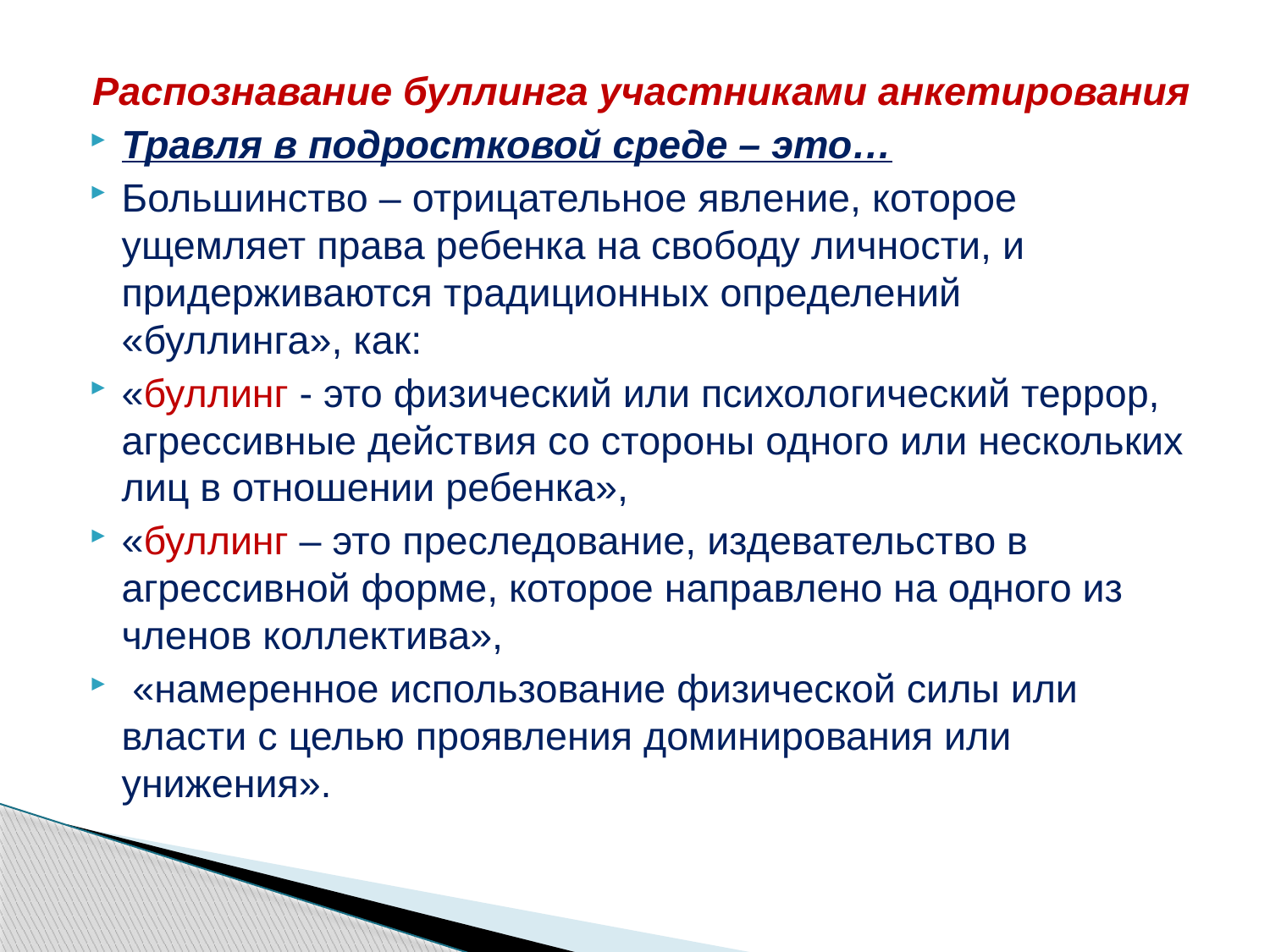

Распознавание буллинга участниками анкетирования
Травля в подростковой среде – это…
Большинство – отрицательное явление, которое ущемляет права ребенка на свободу личности, и придерживаются традиционных определений «буллинга», как:
«буллинг - это физический или психологический террор, агрессивные действия со стороны одного или нескольких лиц в отношении ребенка»,
«буллинг – это преследование, издевательство в агрессивной форме, которое направлено на одного из членов коллектива»,
 «намеренное использование физической силы или власти с целью проявления доминирования или унижения».